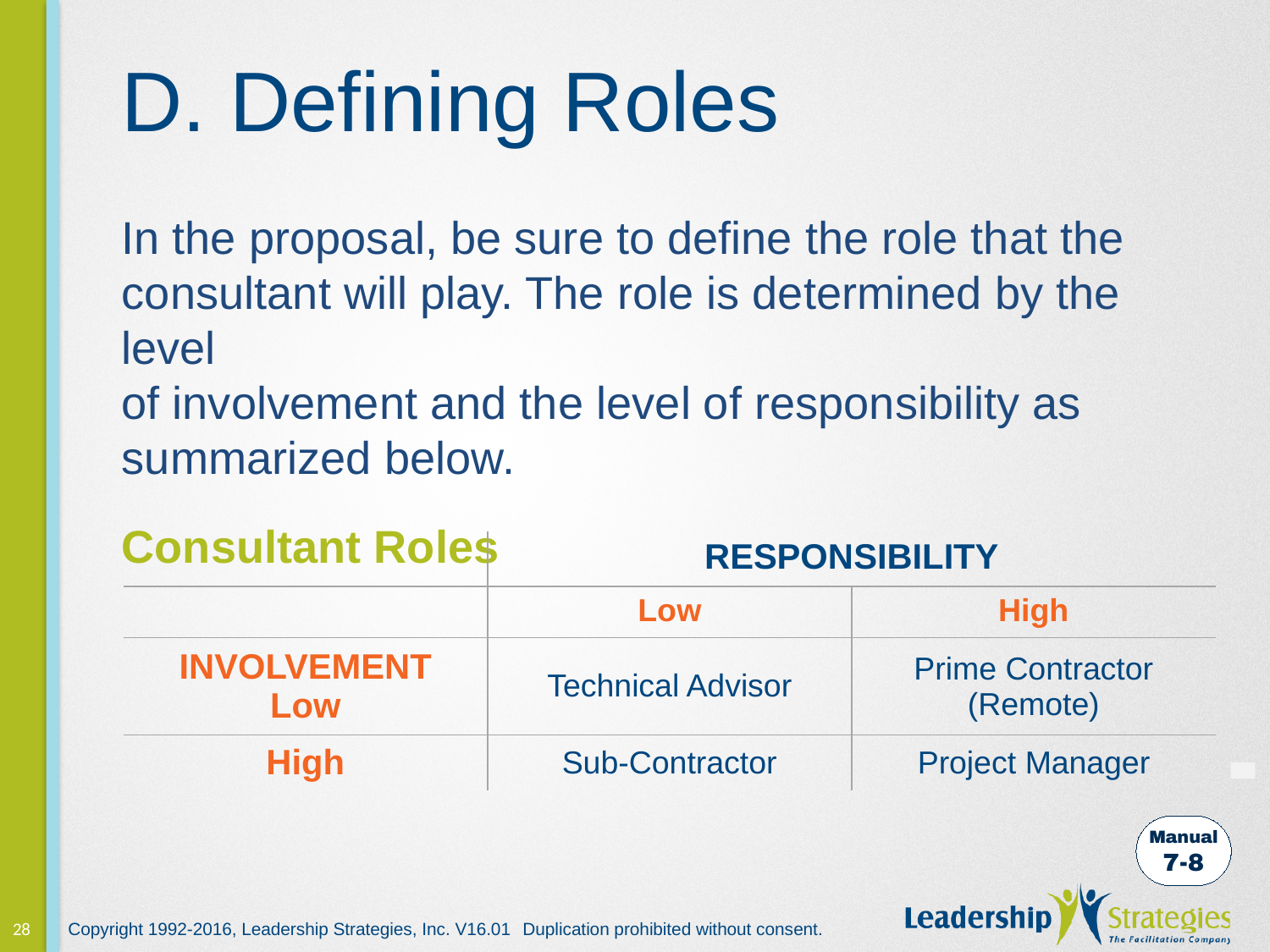

# D. Defining Roles
In the proposal, be sure to define the role that the consultant will play. The role is determined by the level
of involvement and the level of responsibility as summarized below.

Consultant Roles
|  | RESPONSIBILITY |  |
| --- | --- | --- |
|  | Low | High |
| INVOLVEMENT Low | Technical Advisor | Prime Contractor (Remote) |
| High | Sub-Contractor | Project Manager |
-
Manual
7-8
28